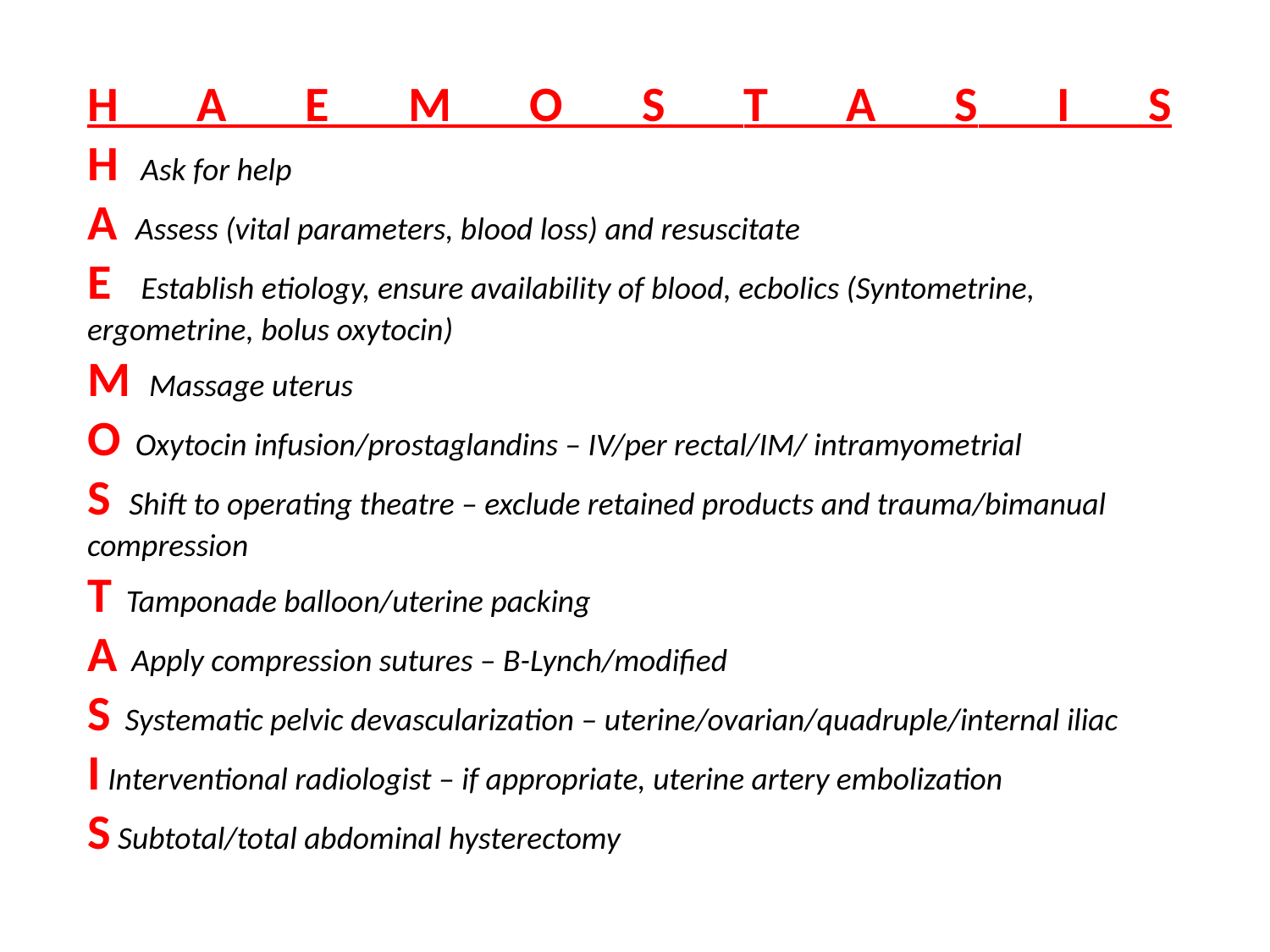

H       A       E       M       O       S       T       A       S       I       S
H  Ask for help
A  Assess (vital parameters, blood loss) and resuscitate
E   Establish etiology, ensure availability of blood, ecbolics (Syntometrine,     ergometrine, bolus oxytocin)
M  Massage uterus
O  Oxytocin infusion/prostaglandins – IV/per rectal/IM/ intramyometrial
S  Shift to operating theatre – exclude retained products and trauma/bimanual compression
T  Tamponade balloon/uterine packing
A  Apply compression sutures – B-Lynch/modified
S  Systematic pelvic devascularization – uterine/ovarian/quadruple/internal iliac
I Interventional radiologist – if appropriate, uterine artery embolization
S Subtotal/total abdominal hysterectomy